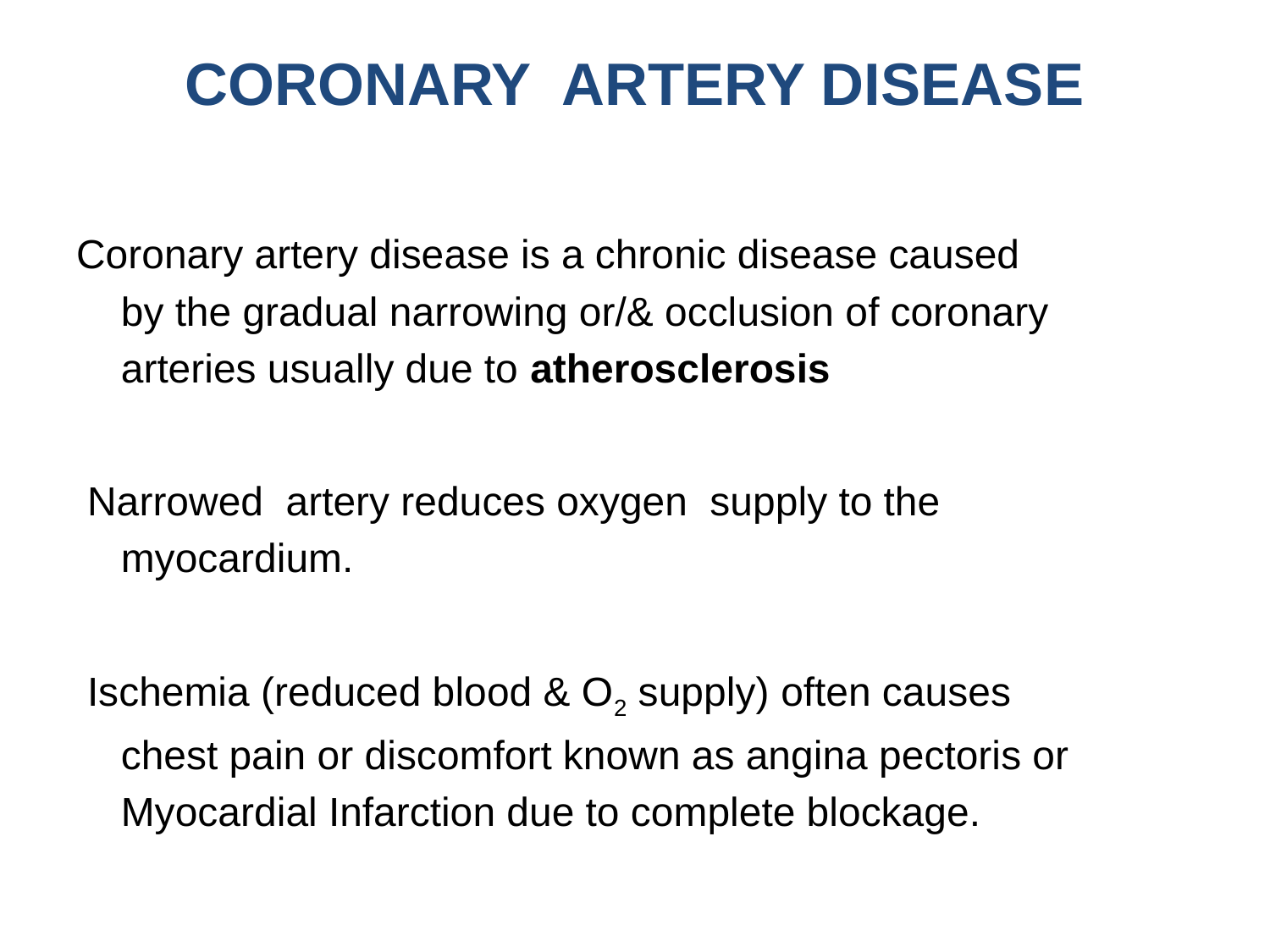

# CORONARY  ARTERY DISEASE
Coronary artery disease is a chronic disease caused
    by the gradual narrowing or/& occlusion of coronary
    arteries usually due to atherosclerosis

 Narrowed  artery reduces oxygen  supply to the
    myocardium.

 Ischemia (reduced blood & O2 supply) often causes
    chest pain or discomfort known as angina pectoris or
    Myocardial Infarction due to complete blockage.